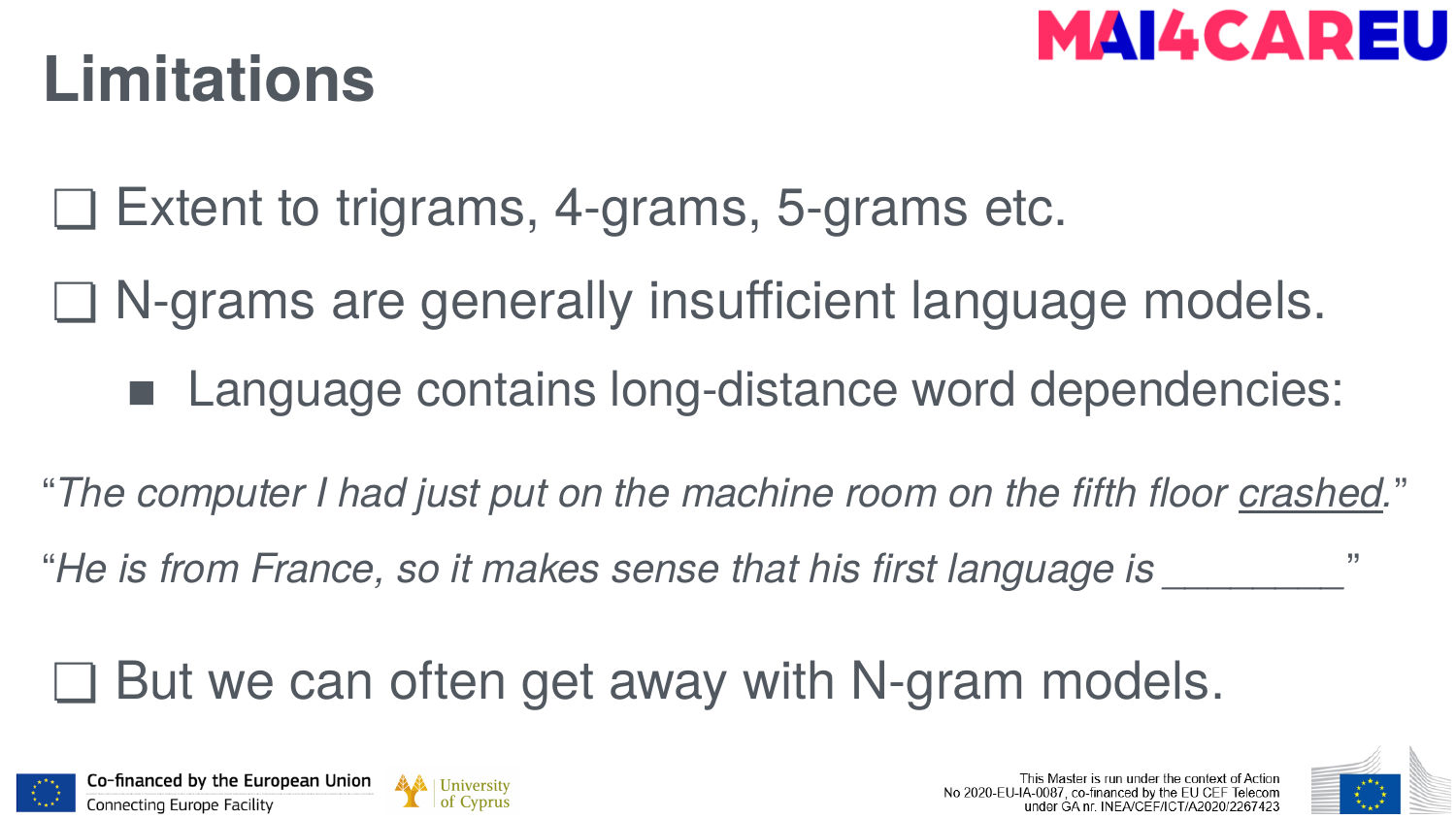

# Limitations
Extent to trigrams, 4-grams, 5-grams etc.
N-grams are generally insufficient language models.
Language contains long-distance word dependencies:

“The computer I had just put on the machine room on the fifth floor crashed.”
“He is from France, so it makes sense that his first language is ________”

But we can often get away with N-gram models.